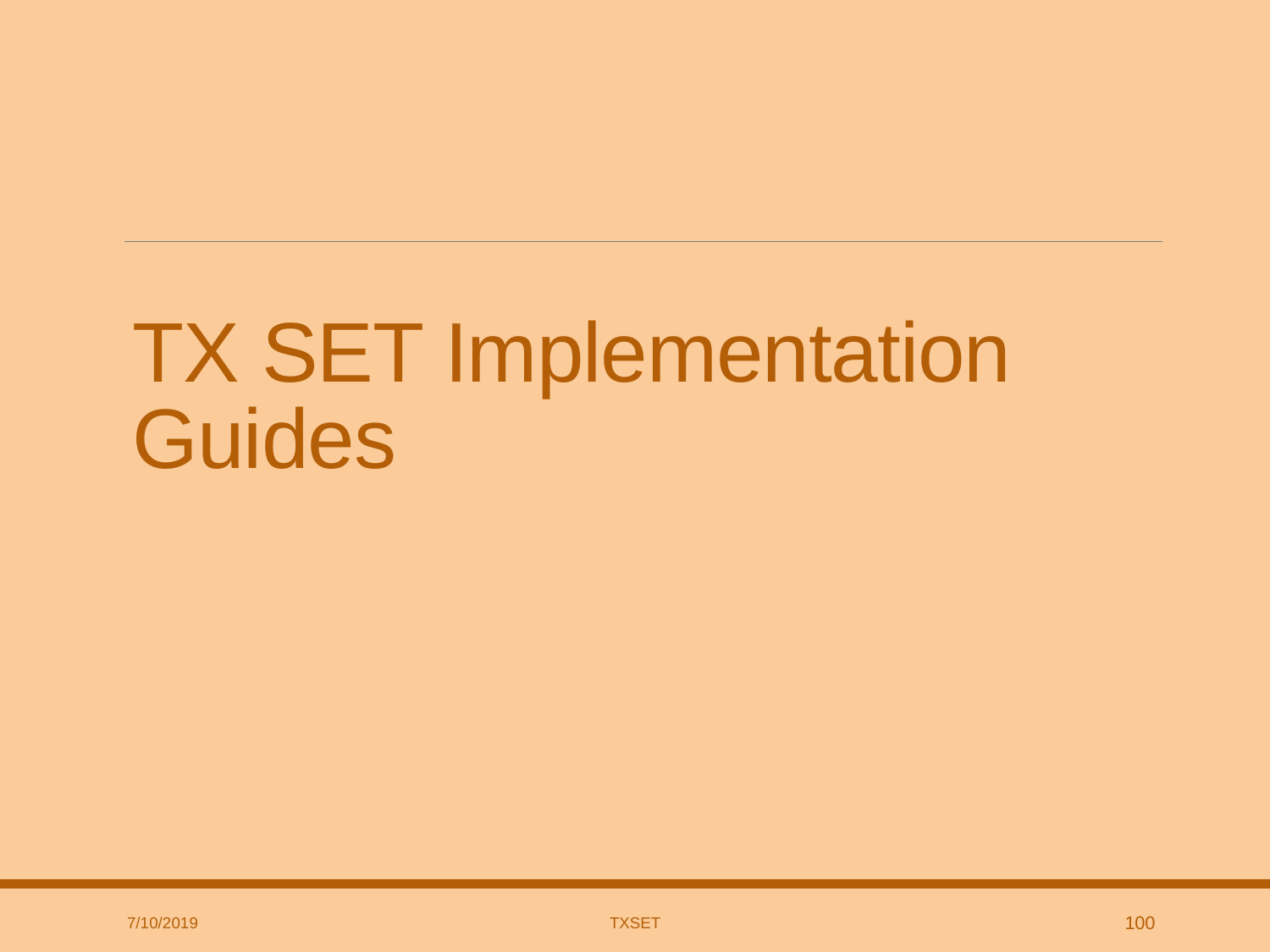

# TX SET Implementation Guides
7/10/2019
TxSET
100